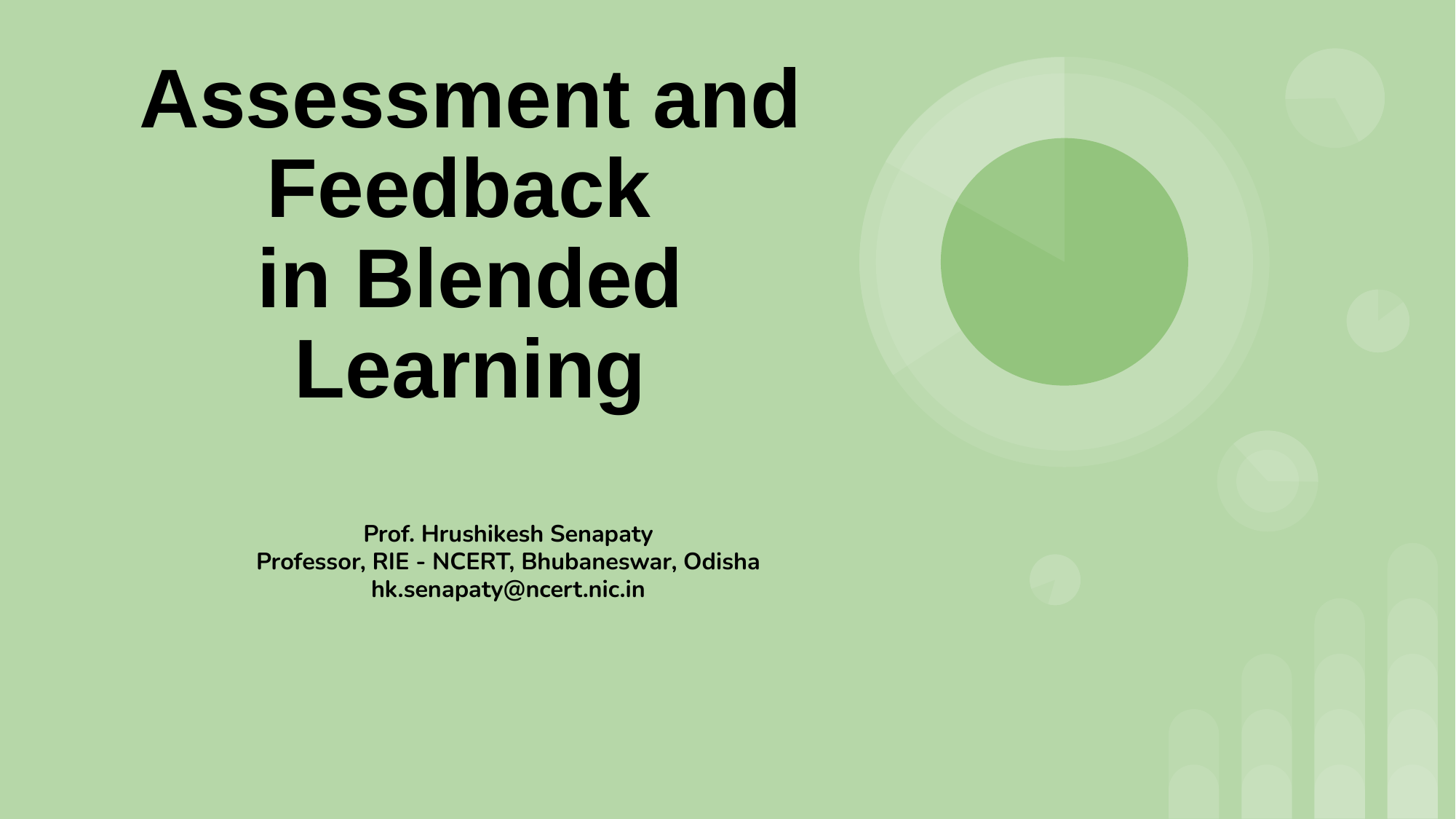

# Assessment and Feedback
in Blended Learning

Prof. Hrushikesh Senapaty
Professor, RIE - NCERT, Bhubaneswar, Odisha
hk.senapaty@ncert.nic.in